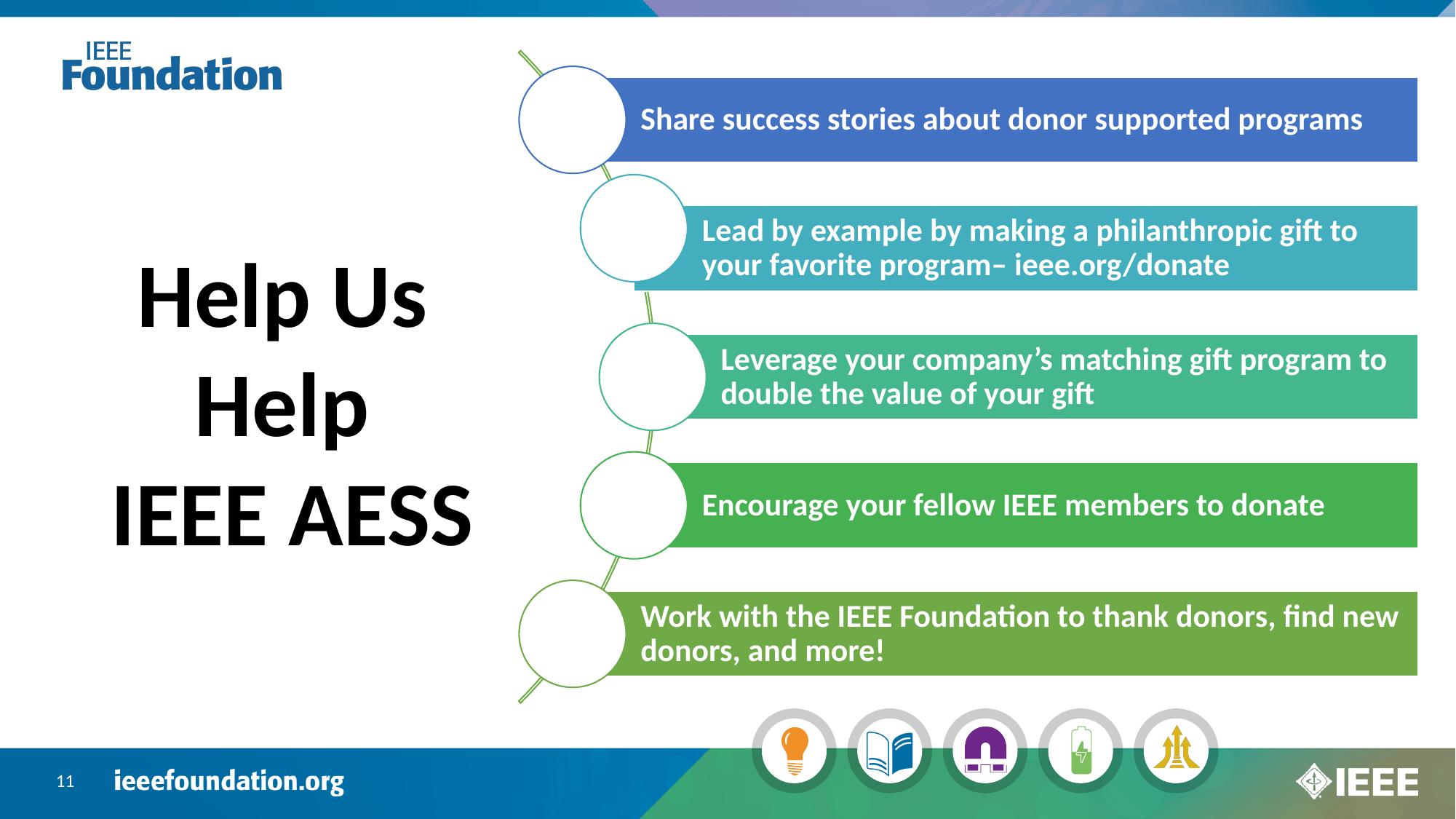

Share success stories about donor supported programs

Lead by example by making a philanthropic gift to your favorite program– ieee.org/donate

Leverage your company’s matching gift program to double the value of your gift

Encourage your fellow IEEE members to donate

Work with the IEEE Foundation to thank donors, find new donors, and more!
Help Us
Help
IEEE AESS